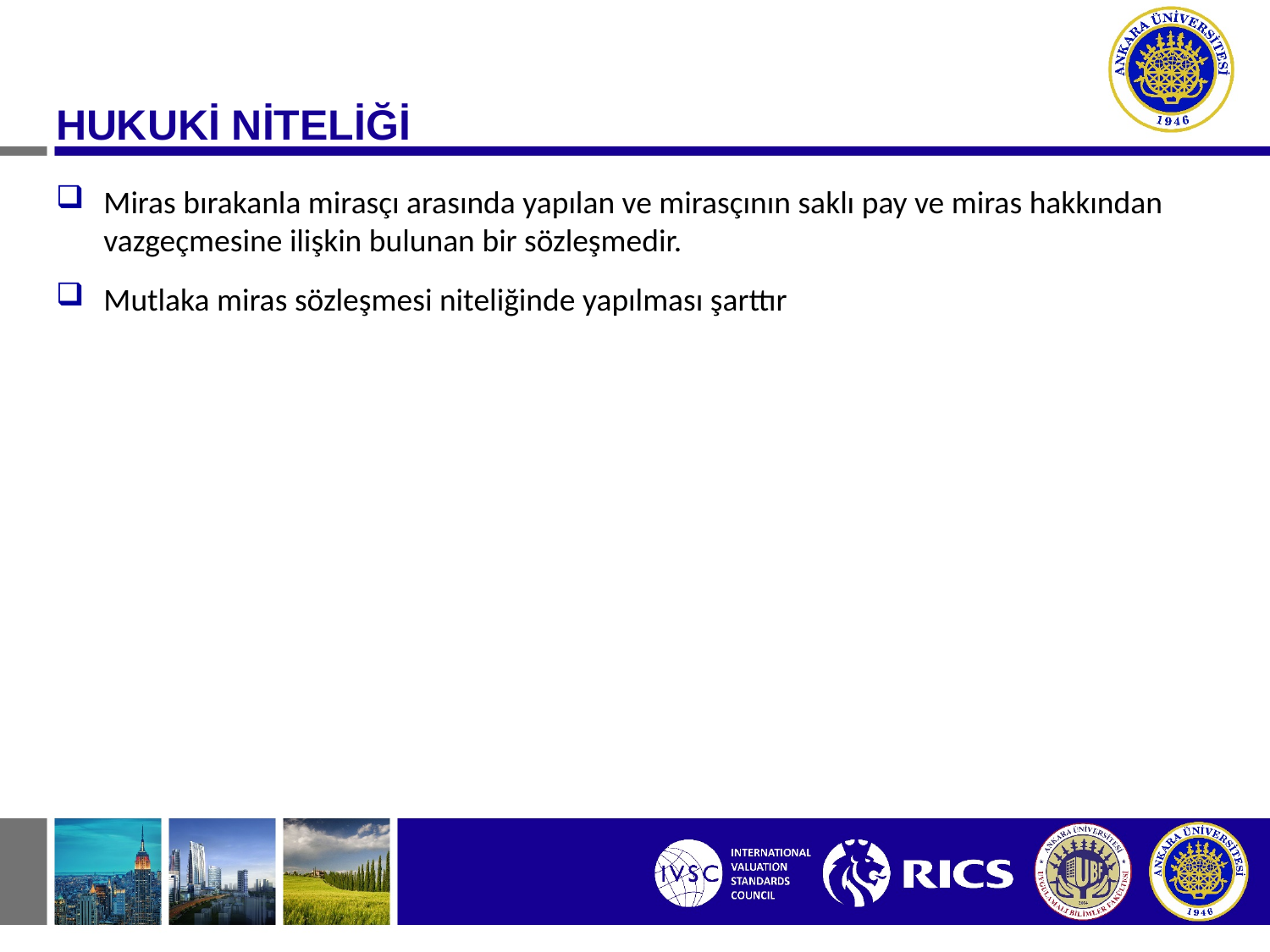

HUKUKİ NİTELİĞİ
Miras bırakanla mirasçı arasında yapılan ve mirasçının saklı pay ve miras hakkından vazgeçmesine ilişkin bulunan bir sözleşmedir.
Mutlaka miras sözleşmesi niteliğinde yapılması şarttır